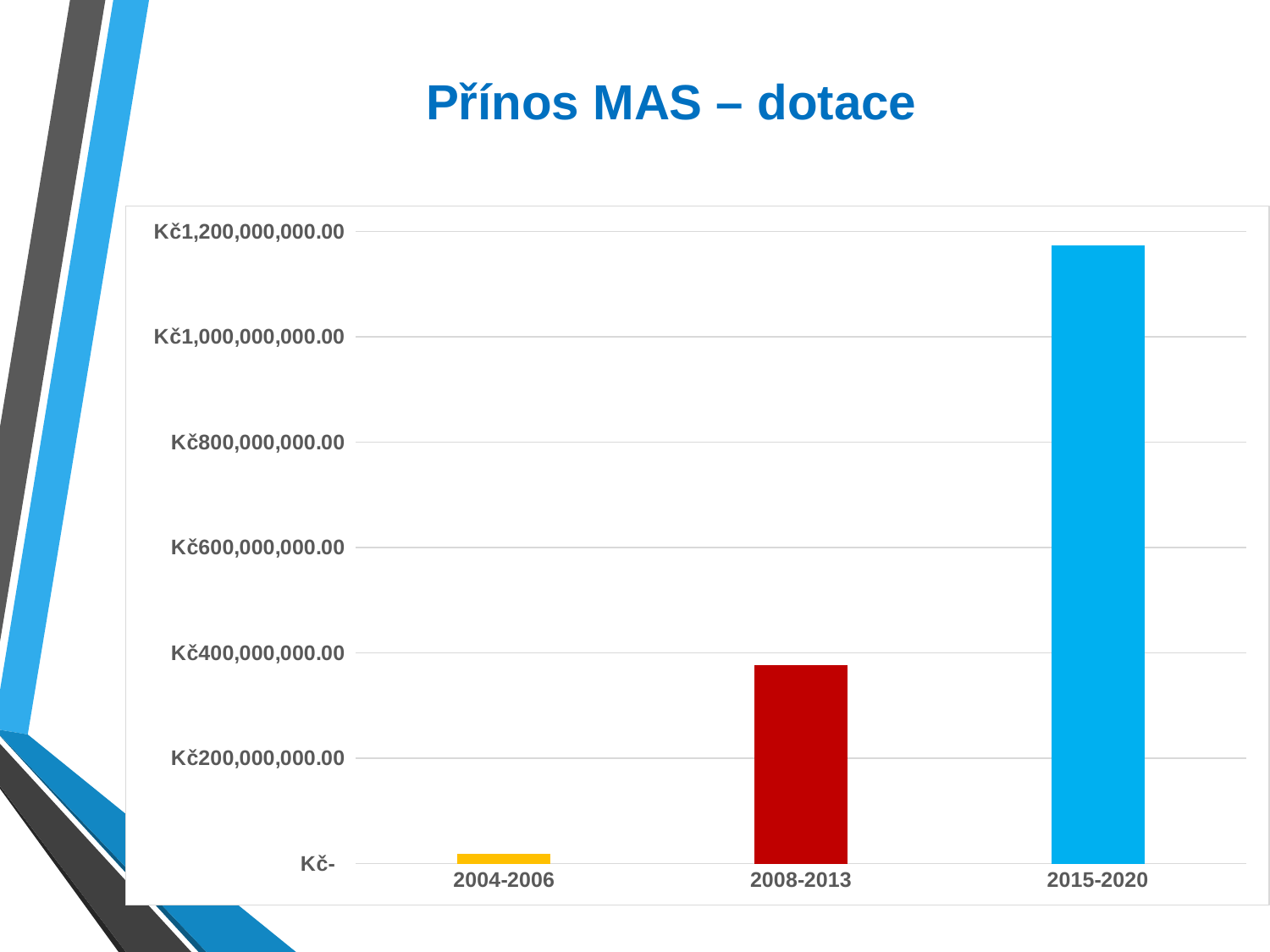

# Přínos MAS – dotace

### Chart

| Category |  |
|---|---|
| 2004-2006 | 18055514.0 |
| 2008-2013 | 376321462.0 |
| 2015-2020 | 1173787800.0143137 |